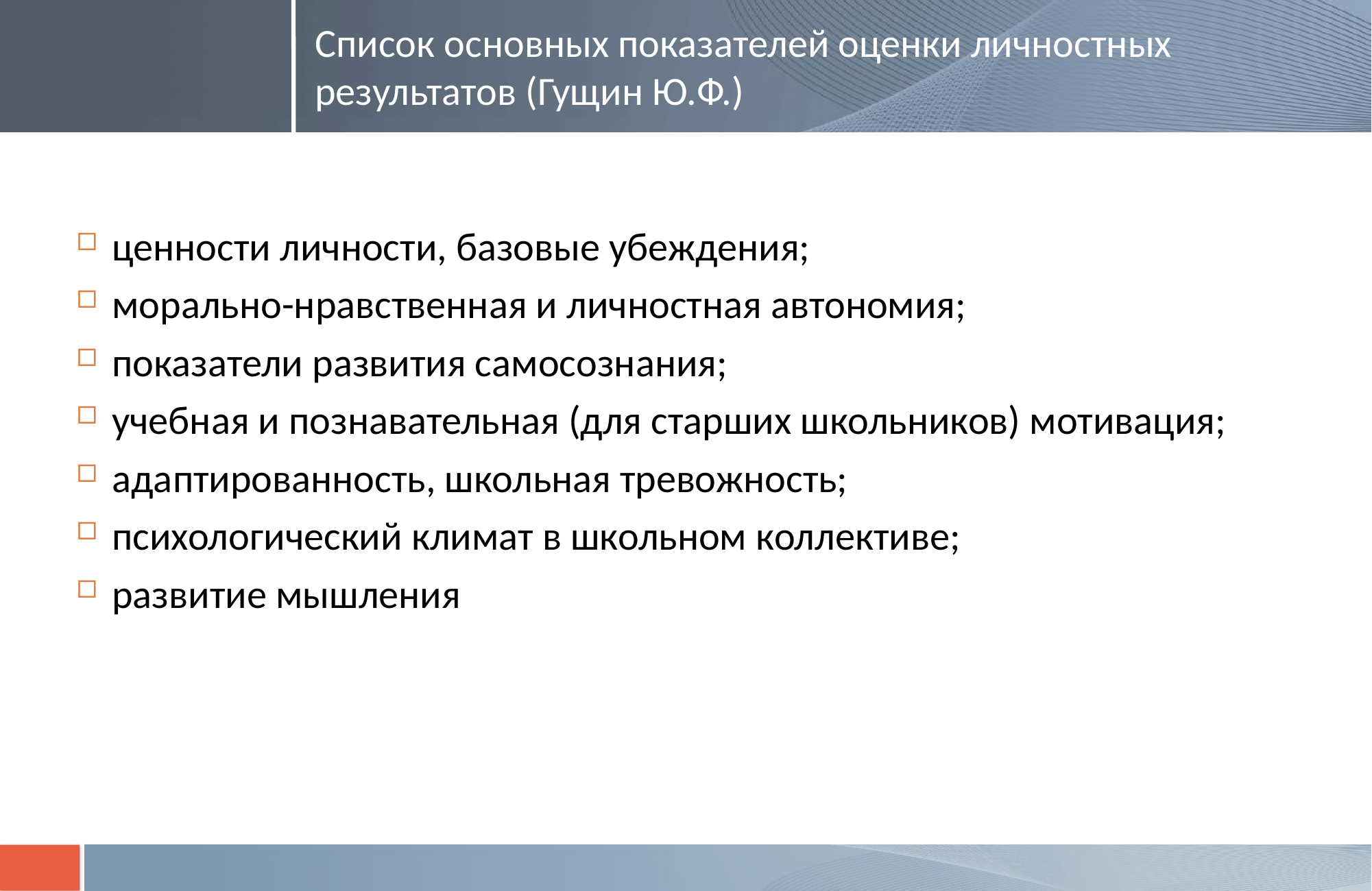

# Список основных показателей оценки личностных результатов (Гущин Ю.Ф.)
ценности личности, базовые убеждения;
морально-нравственная и личностная автономия;
показатели развития самосознания;
учебная и познавательная (для старших школьников) мотивация;
адаптированность, школьная тревожность;
психологический климат в школьном коллективе;
развитие мышления